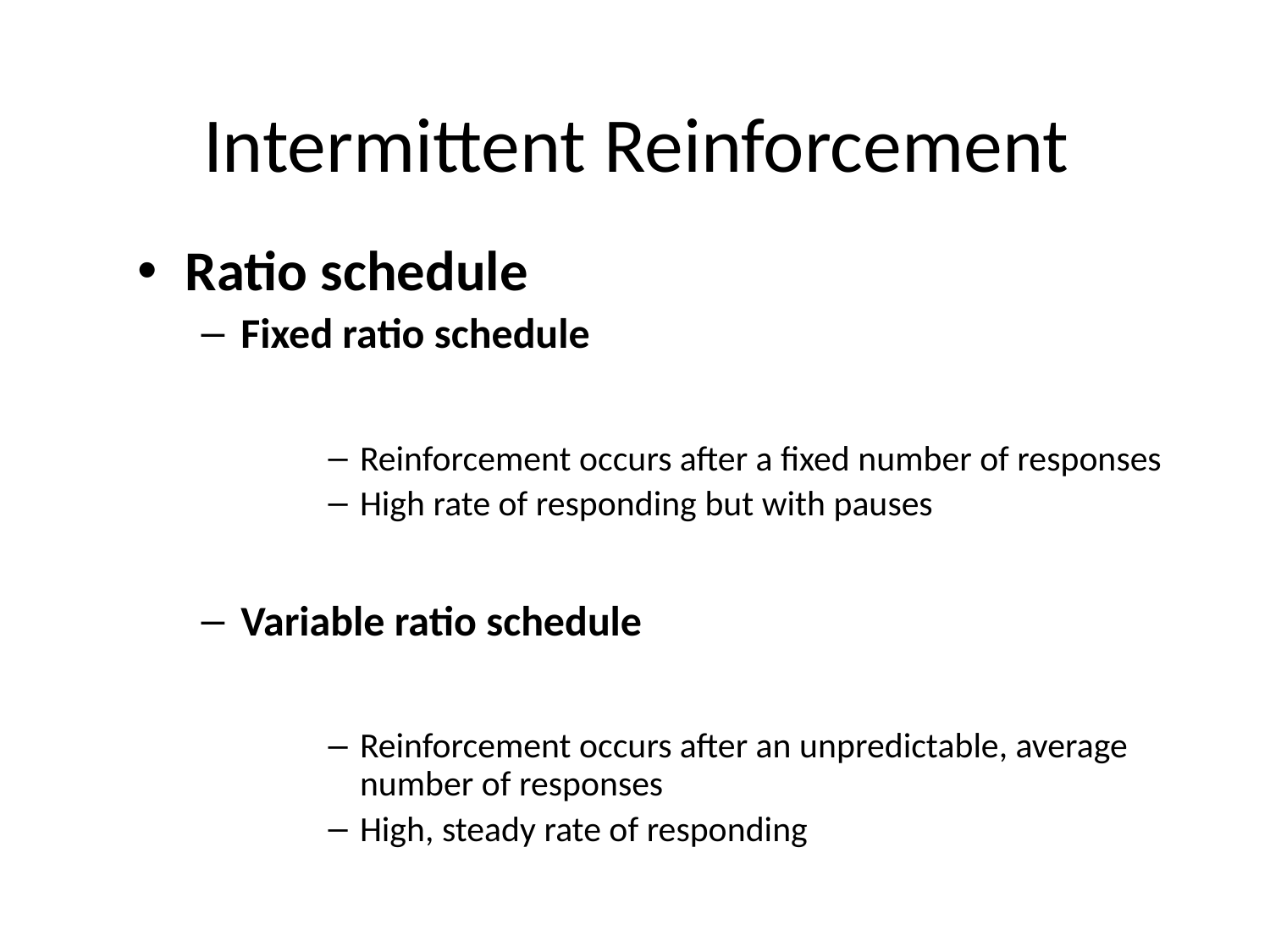

# Intermittent Reinforcement
Ratio schedule
Fixed ratio schedule

Reinforcement occurs after a fixed number of responses
High rate of responding but with pauses

Variable ratio schedule

Reinforcement occurs after an unpredictable, average number of responses
High, steady rate of responding